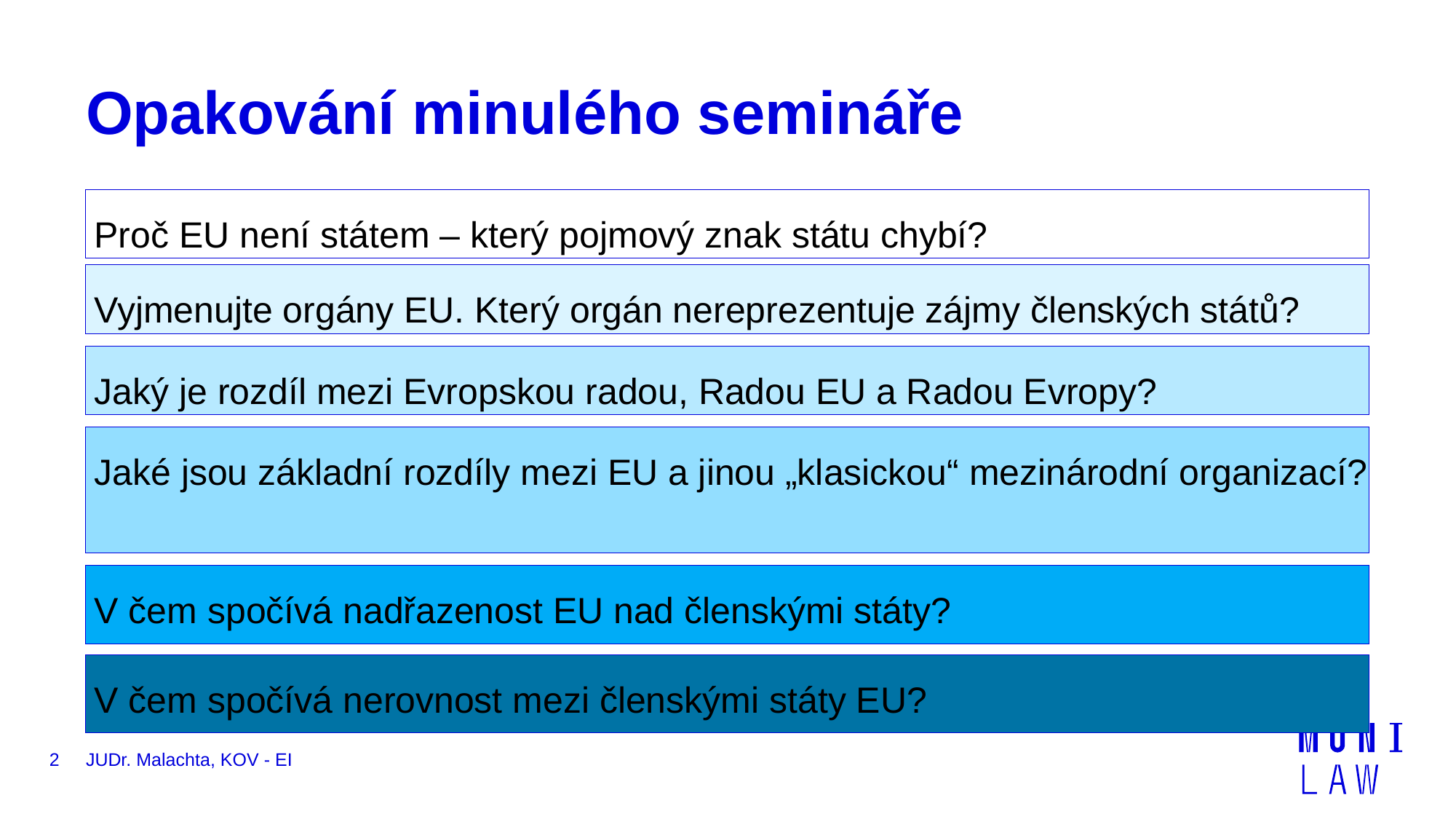

# Opakování minulého semináře
Proč EU není státem – který pojmový znak státu chybí?
Vyjmenujte orgány EU. Který orgán nereprezentuje zájmy členských států?
Jaký je rozdíl mezi Evropskou radou, Radou EU a Radou Evropy?
Jaké jsou základní rozdíly mezi EU a jinou „klasickou“ mezinárodní organizací?
V čem spočívá nadřazenost EU nad členskými státy?
V čem spočívá nerovnost mezi členskými státy EU?
2
JUDr. Malachta, KOV - EI